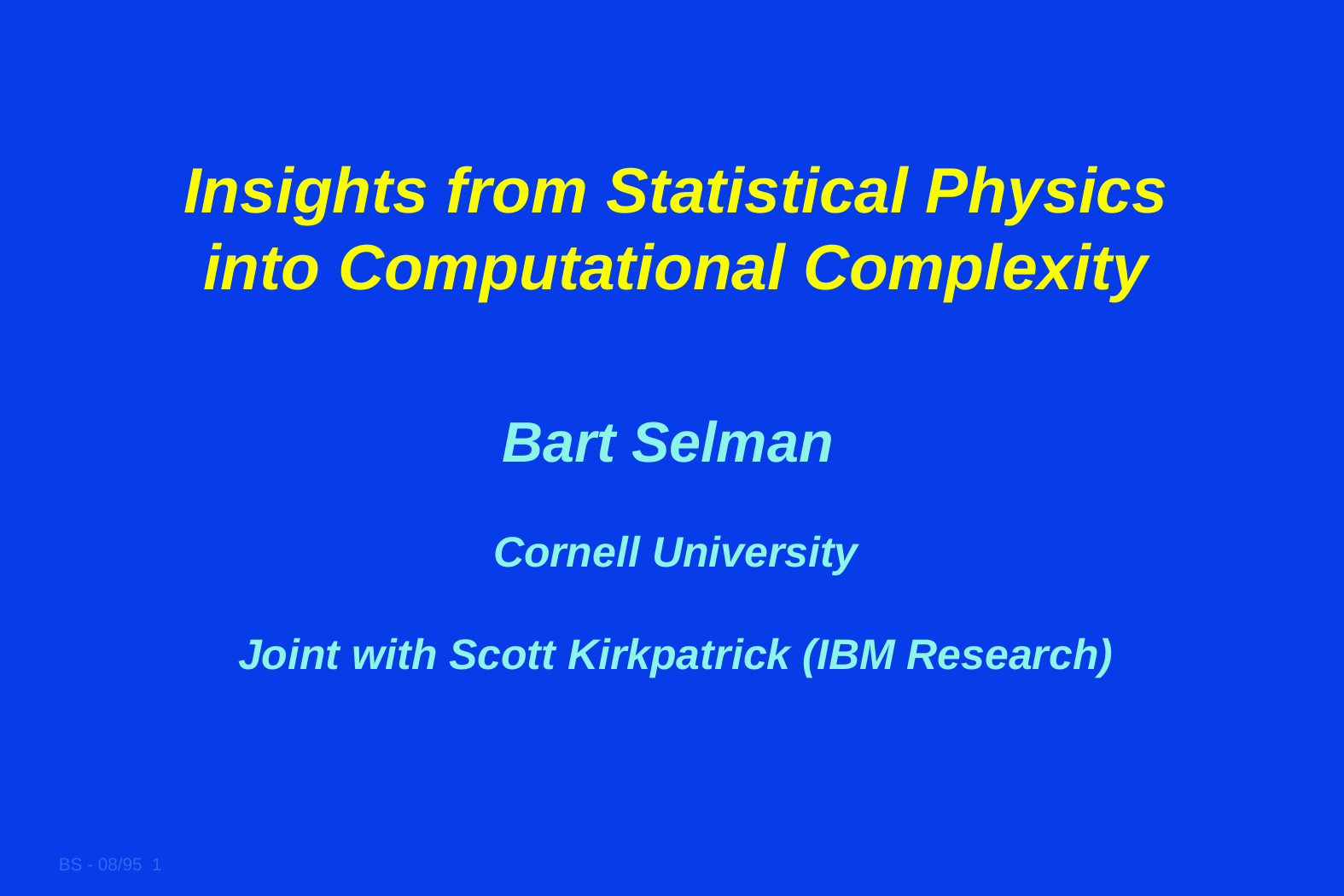

# Insights from Statistical Physics into Computational Complexity Bart Selman Cornell University Joint with Scott Kirkpatrick (IBM Research)